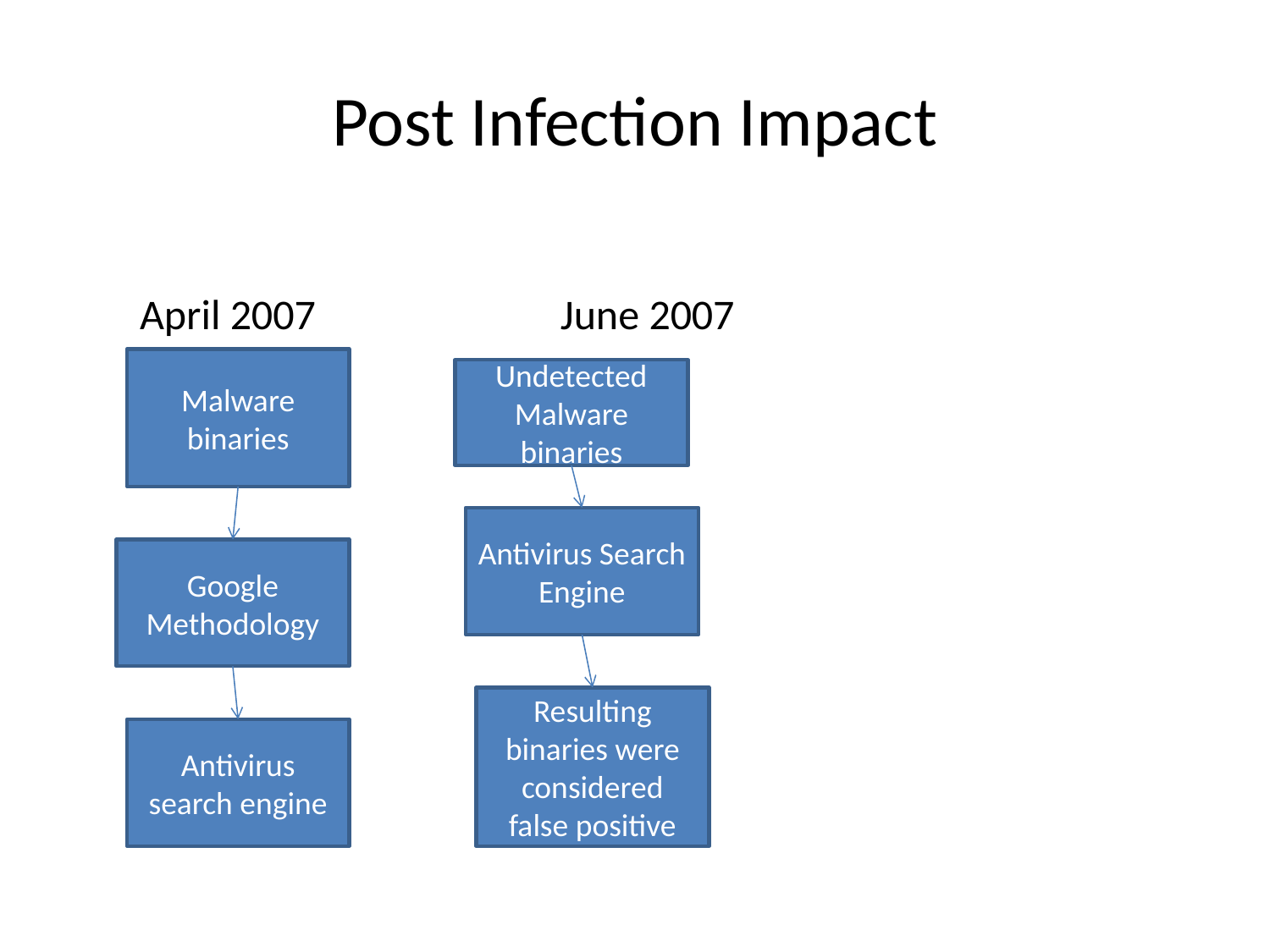

# Post Infection Impact

April 2007		June 2007
Malware binaries
Undetected Malware binaries
Antivirus Search Engine
Google Methodology
Resulting binaries were considered false positive
Antivirus search engine